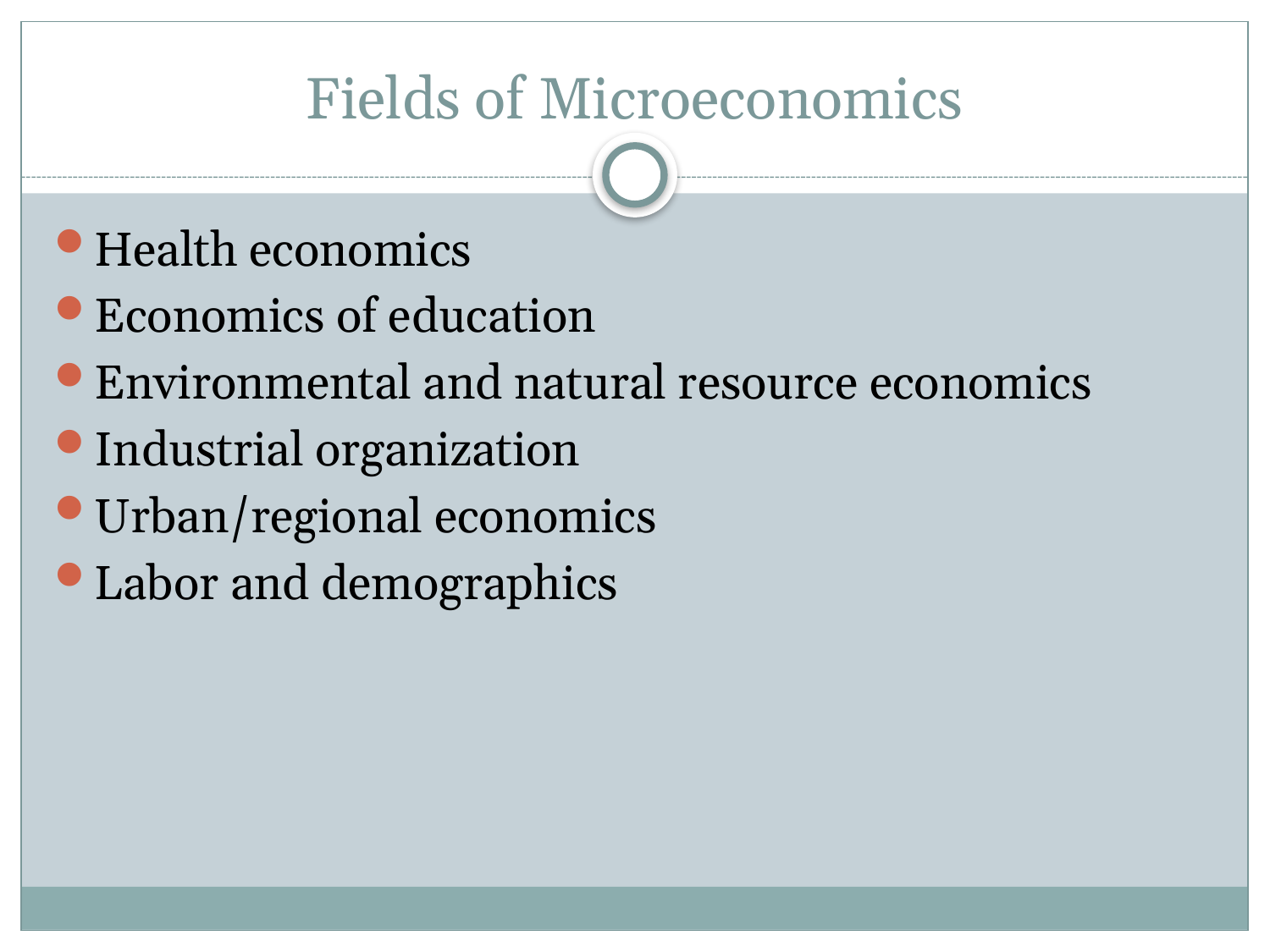

# Fields of Microeconomics
Health economics
Economics of education
Environmental and natural resource economics
Industrial organization
Urban/regional economics
Labor and demographics